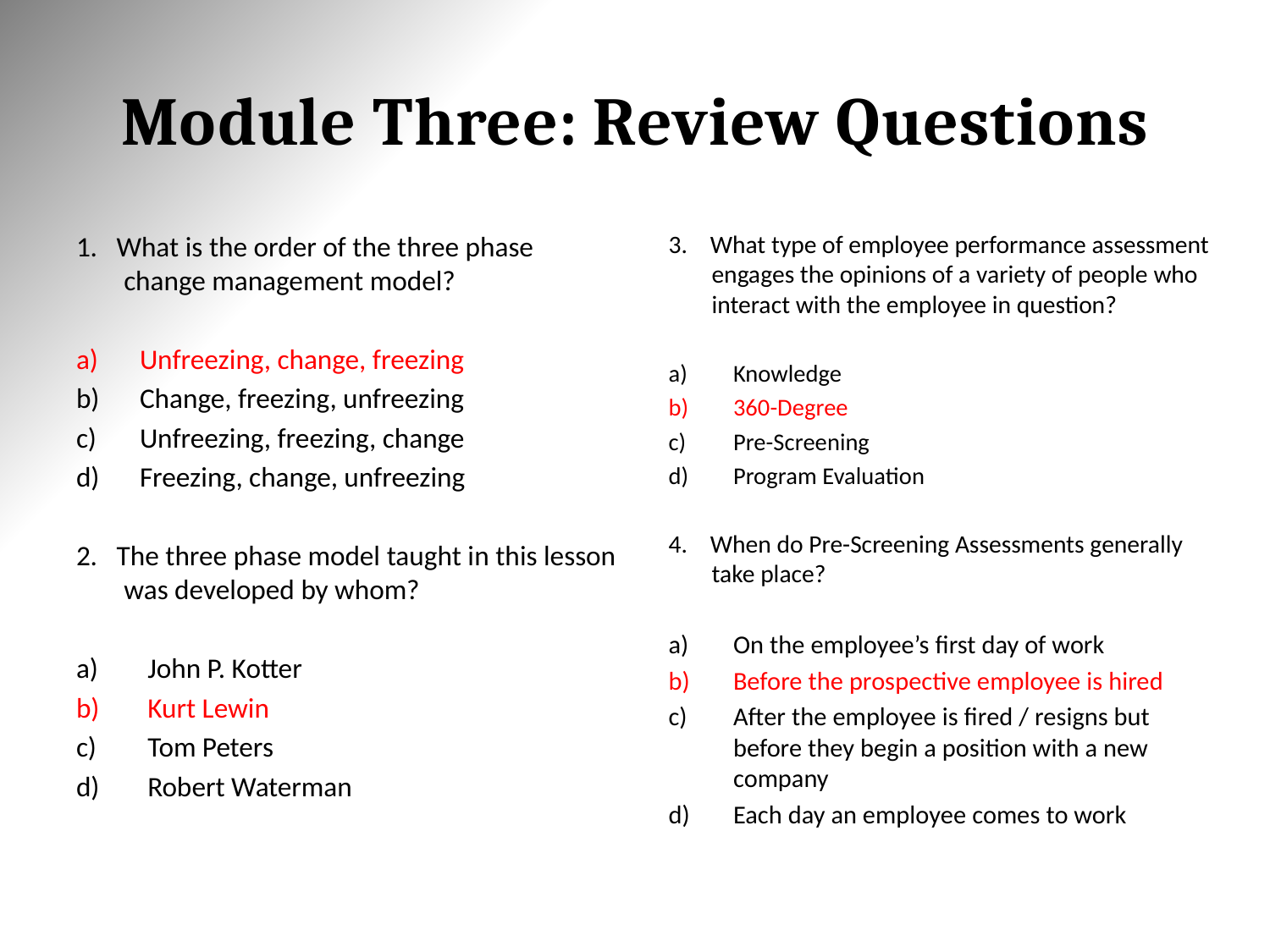

# Module Three: Review Questions
1.   What is the order of the three phase change management model?

Unfreezing, change, freezing
Change, freezing, unfreezing
Unfreezing, freezing, change
Freezing, change, unfreezing

2.   The three phase model taught in this lesson was developed by whom?

John P. Kotter
Kurt Lewin
Tom Peters
Robert Waterman
3.    What type of employee performance assessment engages the opinions of a variety of people who interact with the employee in question?

Knowledge
360-Degree
Pre-Screening
Program Evaluation

4.    When do Pre-Screening Assessments generally take place?

On the employee’s first day of work
Before the prospective employee is hired
After the employee is fired / resigns but before they begin a position with a new company
Each day an employee comes to work